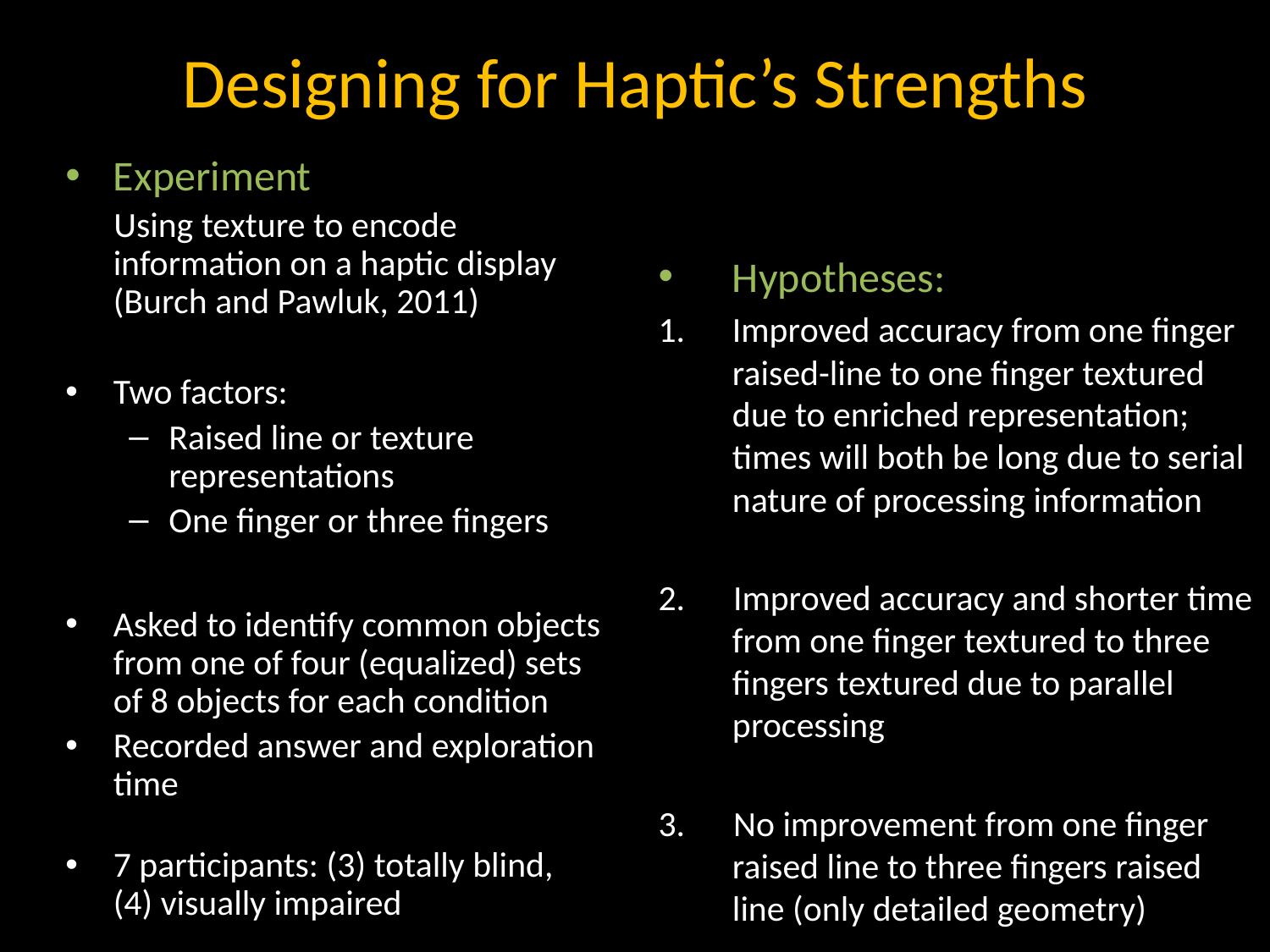

# Designing for Haptic’s Strengths
Experiment
      Using texture to encode information on a haptic display (Burch and Pawluk, 2011)

Two factors:
Raised line or texture representations
One finger or three fingers

Asked to identify common objects from one of four (equalized) sets of 8 objects for each condition
Recorded answer and exploration time

7 participants: (3) totally blind, (4) visually impaired
Hypotheses:
Improved accuracy from one finger raised-line to one finger textured due to enriched representation; times will both be long due to serial nature of processing information

2.      Improved accuracy and shorter time from one finger textured to three fingers textured due to parallel processing

3.      No improvement from one finger raised line to three fingers raised line (only detailed geometry)